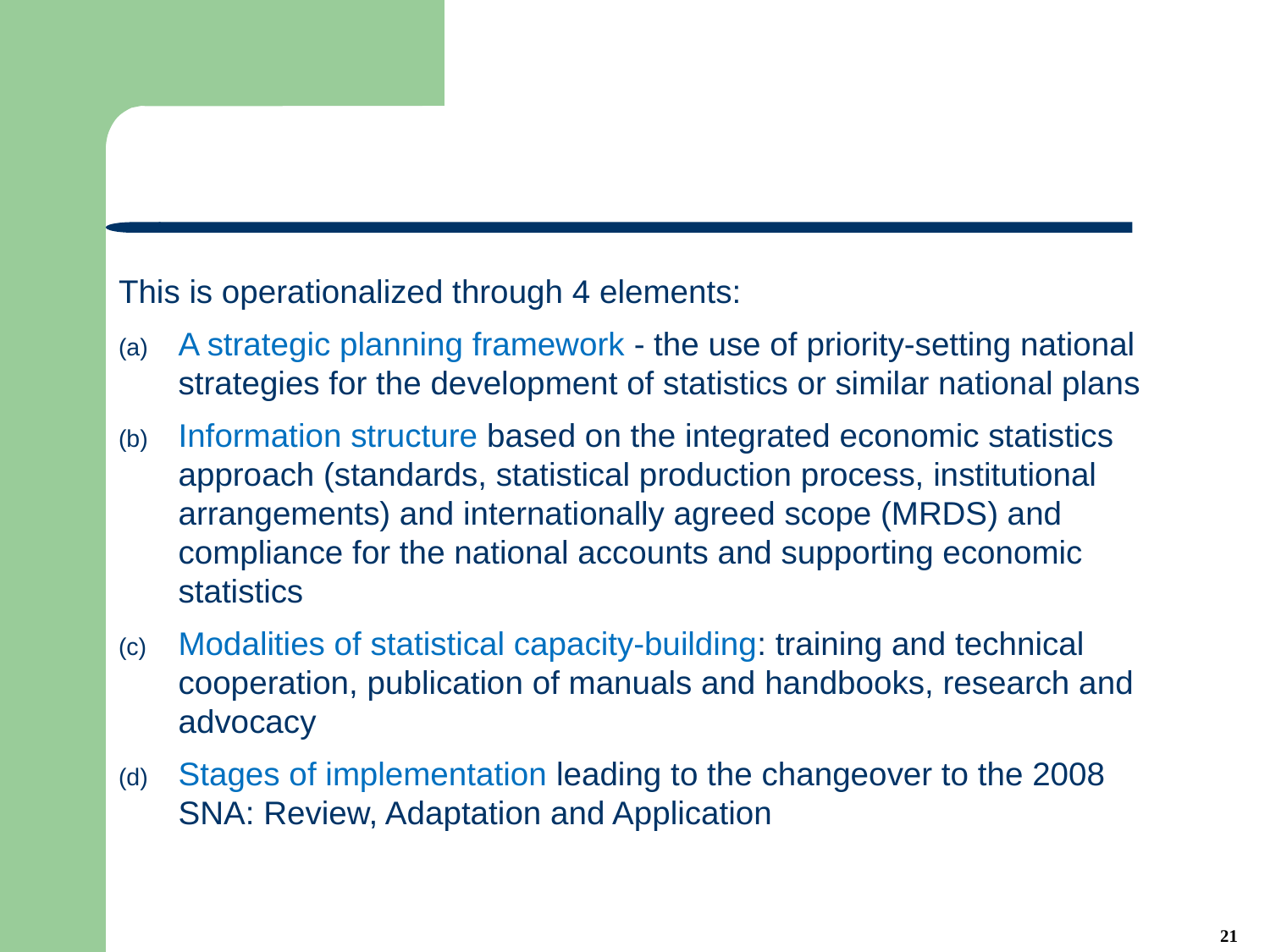

#
This is operationalized through 4 elements:
A strategic planning framework - the use of priority-setting national strategies for the development of statistics or similar national plans
Information structure based on the integrated economic statistics approach (standards, statistical production process, institutional arrangements) and internationally agreed scope (MRDS) and compliance for the national accounts and supporting economic statistics
Modalities of statistical capacity-building: training and technical cooperation, publication of manuals and handbooks, research and advocacy
Stages of implementation leading to the changeover to the 2008 SNA: Review, Adaptation and Application
21